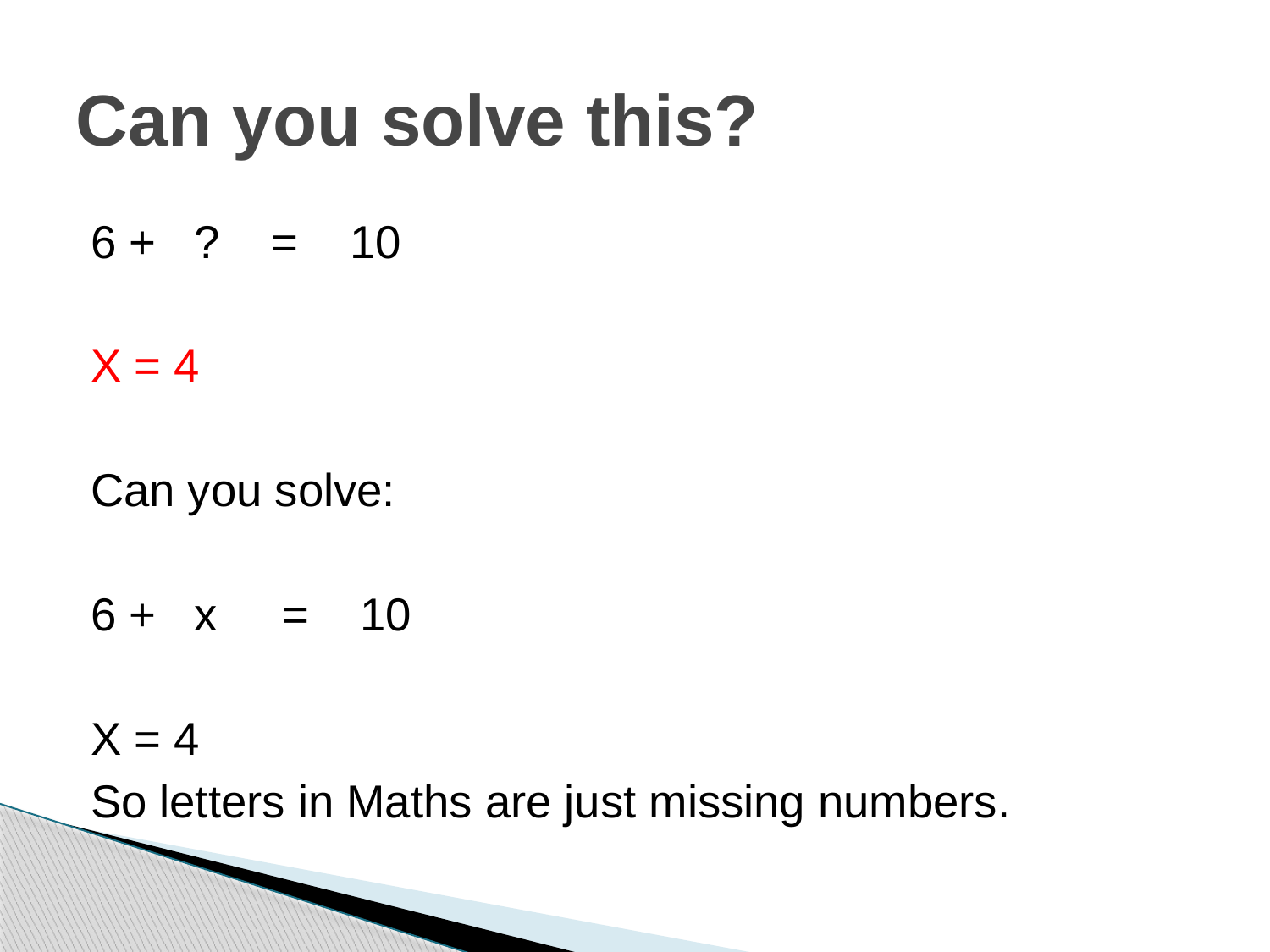

# Can you solve this?
6 +   ?    =    10

X = 4

Can you solve:

6 +   x     =    10

X = 4
So letters in Maths are just missing numbers.